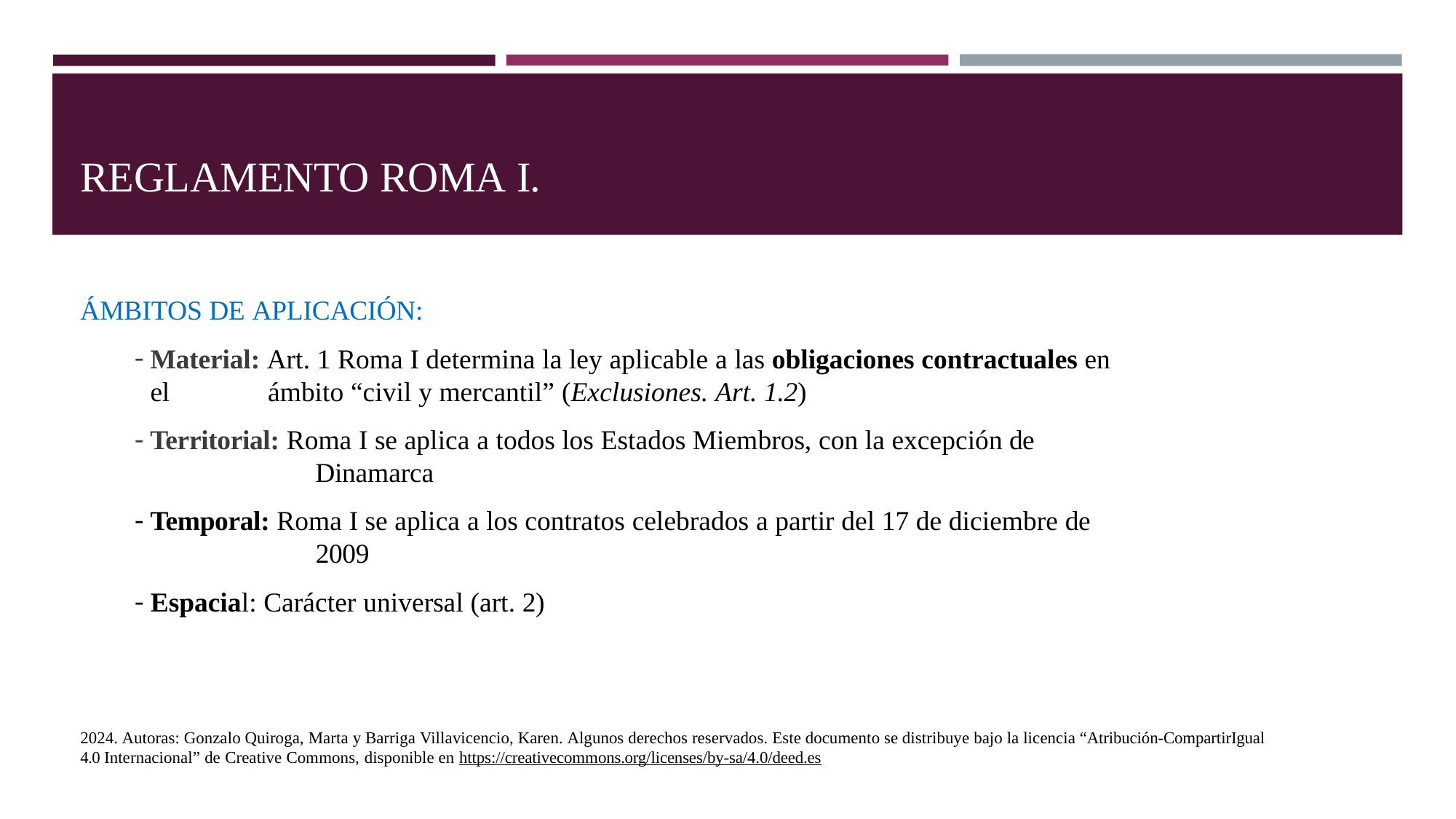

# REGLAMENTO ROMA I.
ÁMBITOS DE APLICACIÓN:
Material: Art. 1 Roma I determina la ley aplicable a las obligaciones contractuales en el 	ámbito “civil y mercantil” (Exclusiones. Art. 1.2)
Territorial: Roma I se aplica a todos los Estados Miembros, con la excepción de 	Dinamarca
Temporal: Roma I se aplica a los contratos celebrados a partir del 17 de diciembre de 	2009
Espacial: Carácter universal (art. 2)
2024. Autoras: Gonzalo Quiroga, Marta y Barriga Villavicencio, Karen. Algunos derechos reservados. Este documento se distribuye bajo la licencia “Atribución-CompartirIgual 4.0 Internacional” de Creative Commons, disponible en https://creativecommons.org/licenses/by-sa/4.0/deed.es